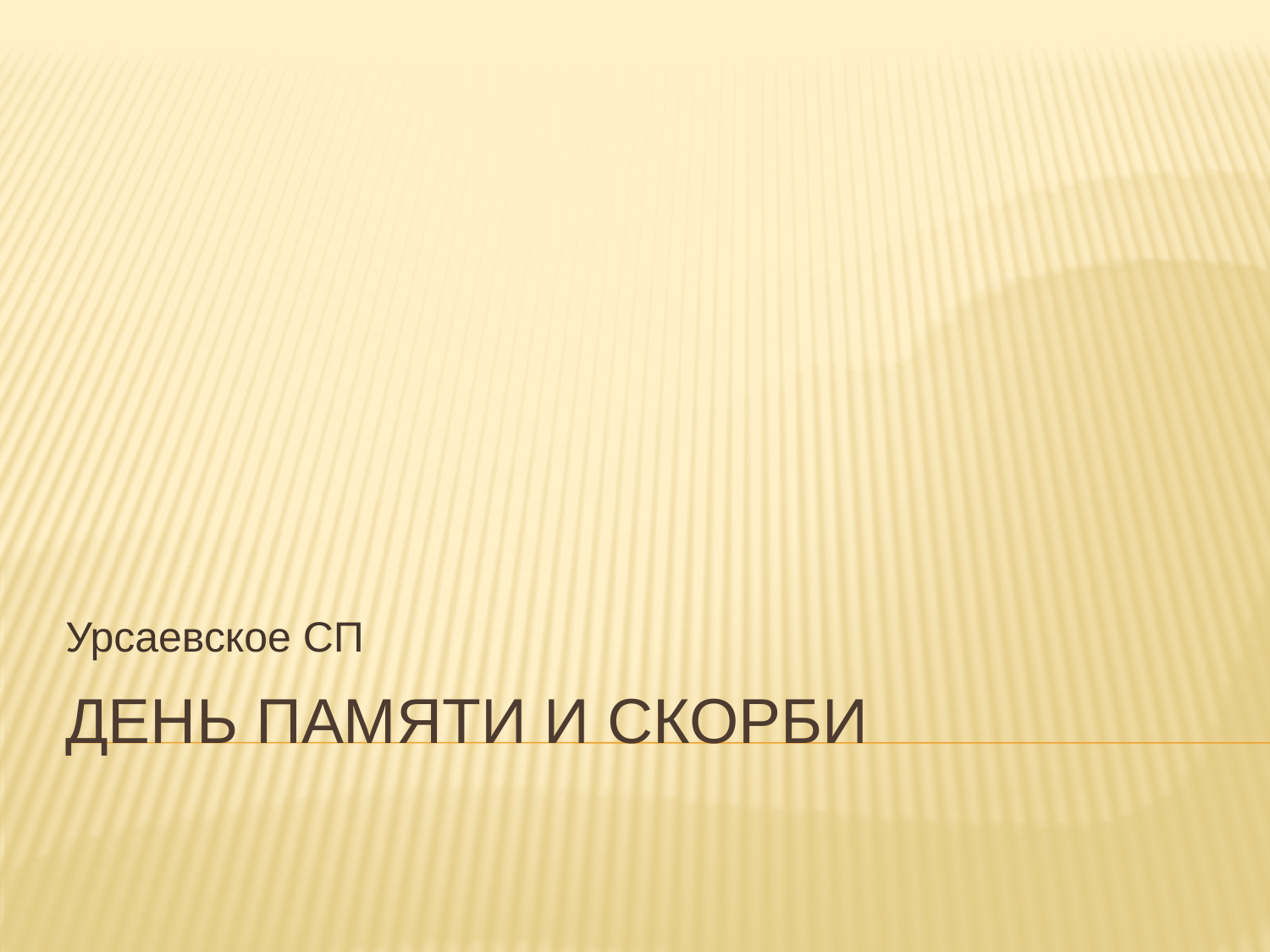

Урсаевское СП
# День памяти и скорби